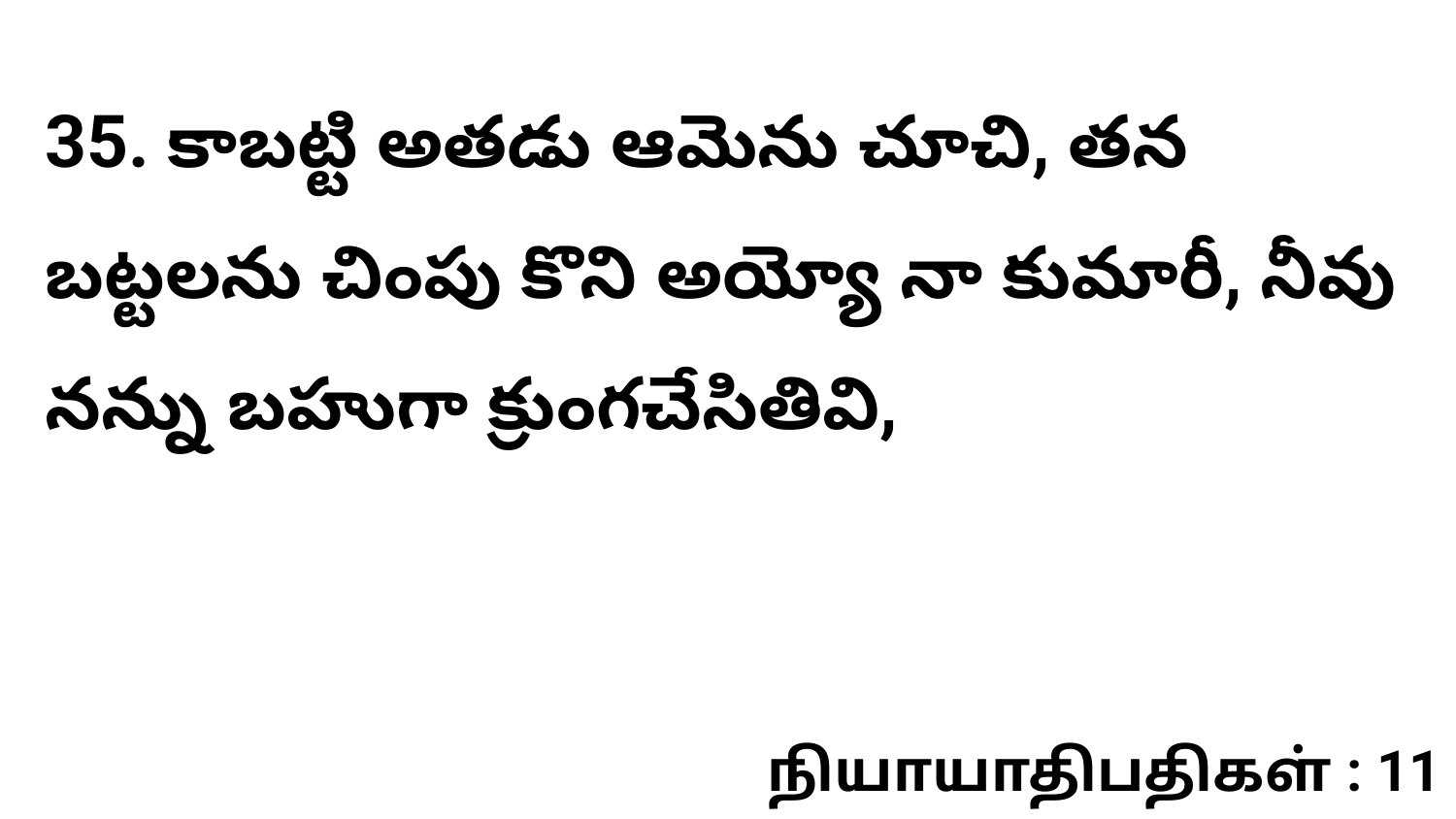

35. కాబట్టి అతడు ఆమెను చూచి, తన బట్టలను చింపు కొని అయ్యో నా కుమారీ, నీవు నన్ను బహుగా క్రుంగచేసితివి,
நியாயாதிபதிகள் : 11